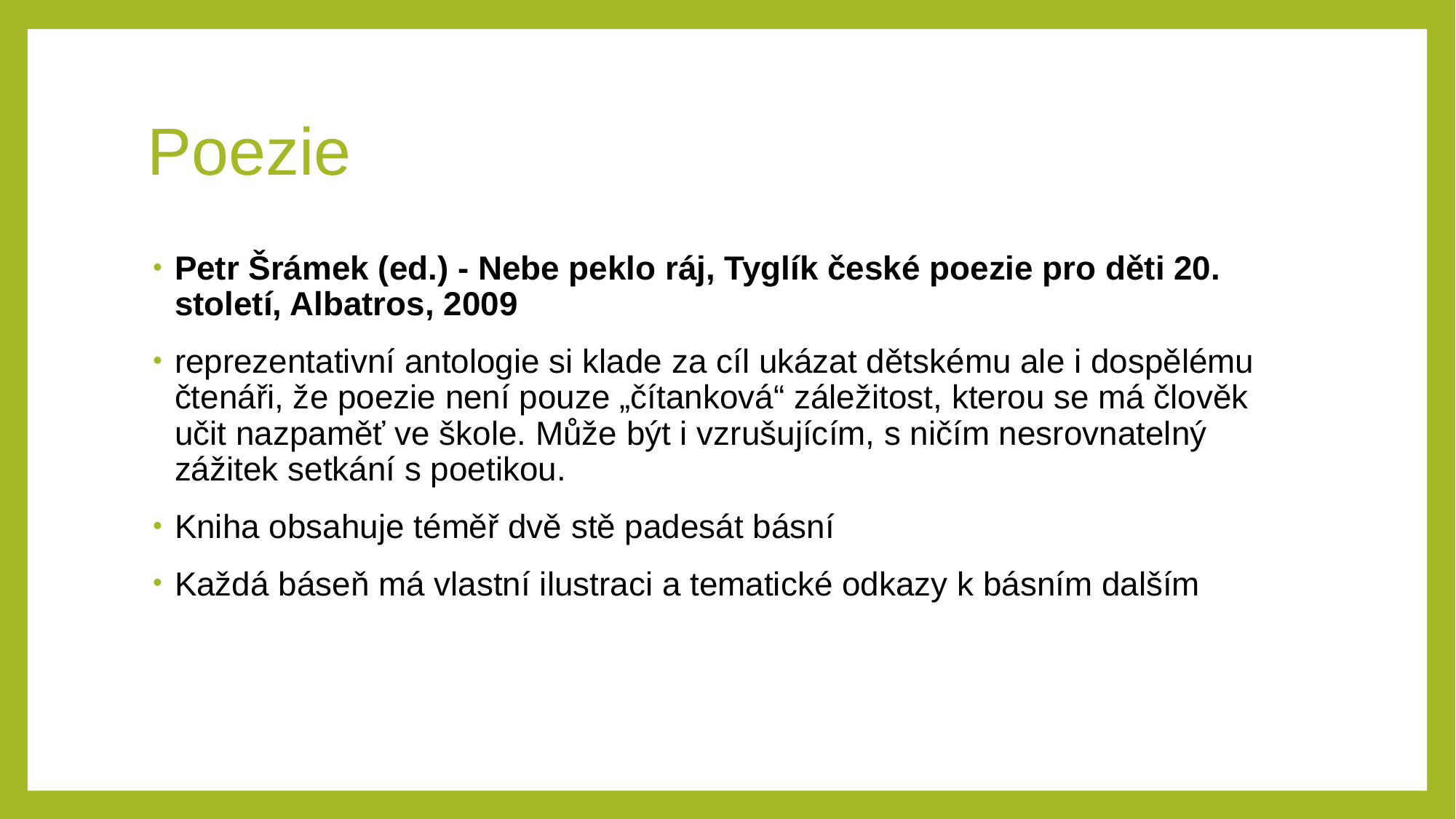

# Poezie
Petr Šrámek (ed.) - Nebe peklo ráj, Tyglík české poezie pro děti 20. století, Albatros, 2009
reprezentativní antologie si klade za cíl ukázat dětskému ale i dospělému čtenáři, že poezie není pouze „čítanková“ záležitost, kterou se má člověk učit nazpaměť ve škole. Může být i vzrušujícím, s ničím nesrovnatelný zážitek setkání s poetikou.
Kniha obsahuje téměř dvě stě padesát básní
Každá báseň má vlastní ilustraci a tematické odkazy k básním dalším